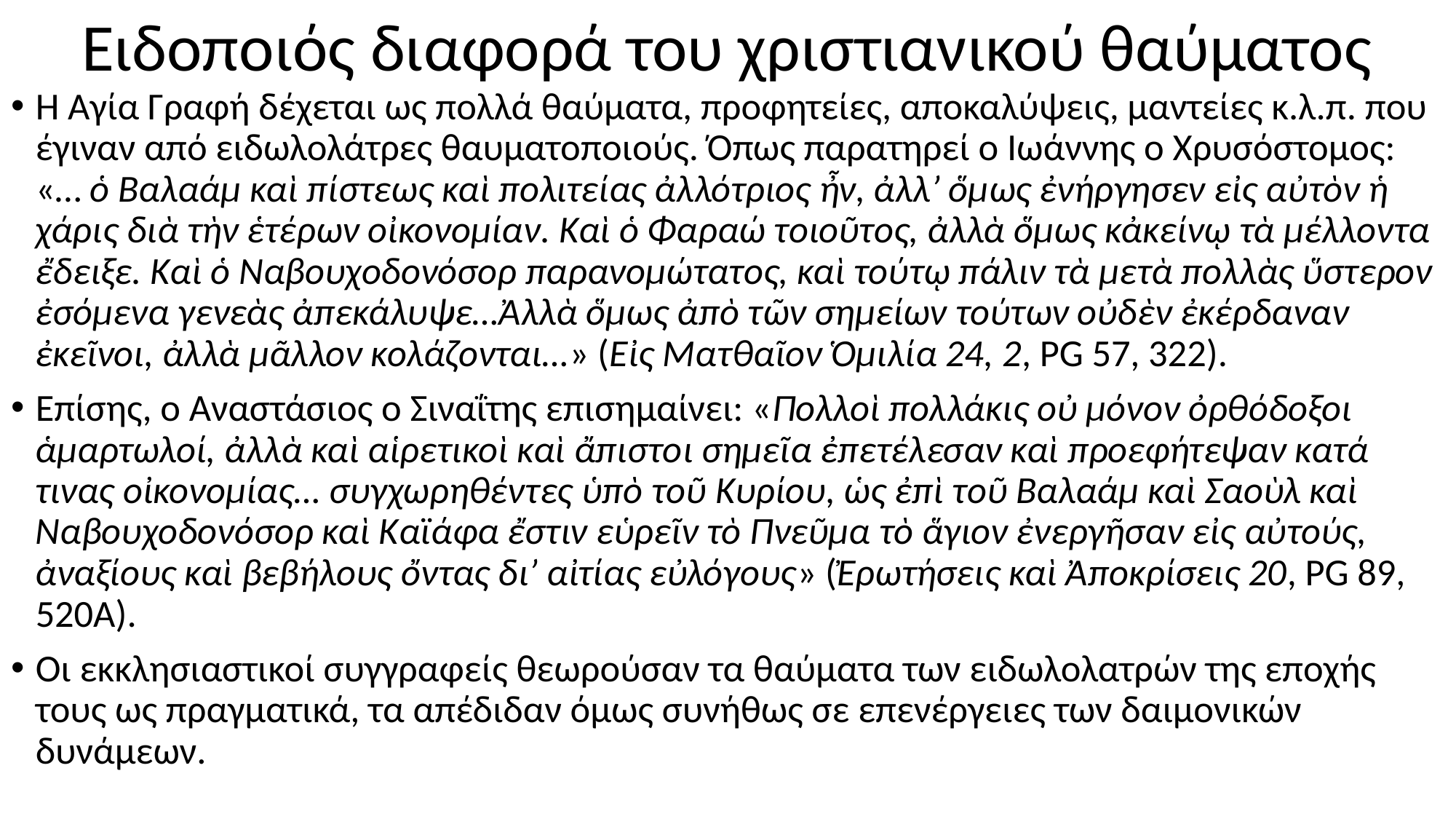

# Ειδοποιός διαφορά του χριστιανικού θαύματος
Η Αγία Γραφή δέχεται ως πολλά θαύματα, προφητείες, αποκαλύψεις, μαντείες κ.λ.π. που έγιναν από ειδωλολάτρες θαυματοποιούς. Όπως παρατηρεί ο Ιωάννης ο Χρυσόστομος: «… ὁ Βαλαάμ καὶ πίστεως καὶ πολιτείας ἀλλότριος ἦν, ἀλλ’ ὅμως ἐνήργησεν εἰς αὐτὸν ἡ χάρις διὰ τὴν ἑτέρων οἰκονομίαν. Καὶ ὁ Φαραώ τοιοῦτος, ἀλλὰ ὅμως κἀκείνῳ τὰ μέλλοντα ἔδειξε. Καὶ ὁ Ναβουχοδονόσορ παρανομώτατος, καὶ τούτῳ πάλιν τὰ μετὰ πολλὰς ὕστερον ἐσόμενα γενεὰς ἀπεκάλυψε…Ἀλλὰ ὅμως ἀπὸ τῶν σημείων τούτων οὐδὲν ἐκέρδαναν ἐκεῖνοι, ἀλλὰ μᾶλλον κολάζονται…» (Εἰς Ματθαῖον Ὁμιλία 24, 2, PG 57, 322).
Επίσης, ο Αναστάσιος ο Σιναΐτης επισημαίνει: «Πολλοὶ πολλάκις οὐ μόνον ὀρθόδοξοι ἁμαρτωλοί, ἀλλὰ καὶ αἱρετικοὶ καὶ ἄπιστοι σημεῖα ἐπετέλεσαν καὶ προεφήτεψαν κατά τινας οἰκονομίας… συγχωρηθέντες ὑπὸ τοῦ Κυρίου, ὡς ἐπὶ τοῦ Βαλαάμ καὶ Σαοὺλ καὶ Ναβουχοδονόσορ καὶ Καϊάφα ἔστιν εὑρεῖν τὸ Πνεῦμα τὸ ἅγιον ἐνεργῆσαν εἰς αὐτούς, ἀναξίους καὶ βεβήλους ὄντας δι’ αἰτίας εὐλόγους» (Ἐρωτήσεις καὶ Ἀποκρίσεις 20, PG 89, 520A).
Οι εκκλησιαστικοί συγγραφείς θεωρούσαν τα θαύματα των ειδωλολατρών της εποχής τους ως πραγματικά, τα απέδιδαν όμως συνήθως σε επενέργειες των δαιμονικών δυνάμεων.